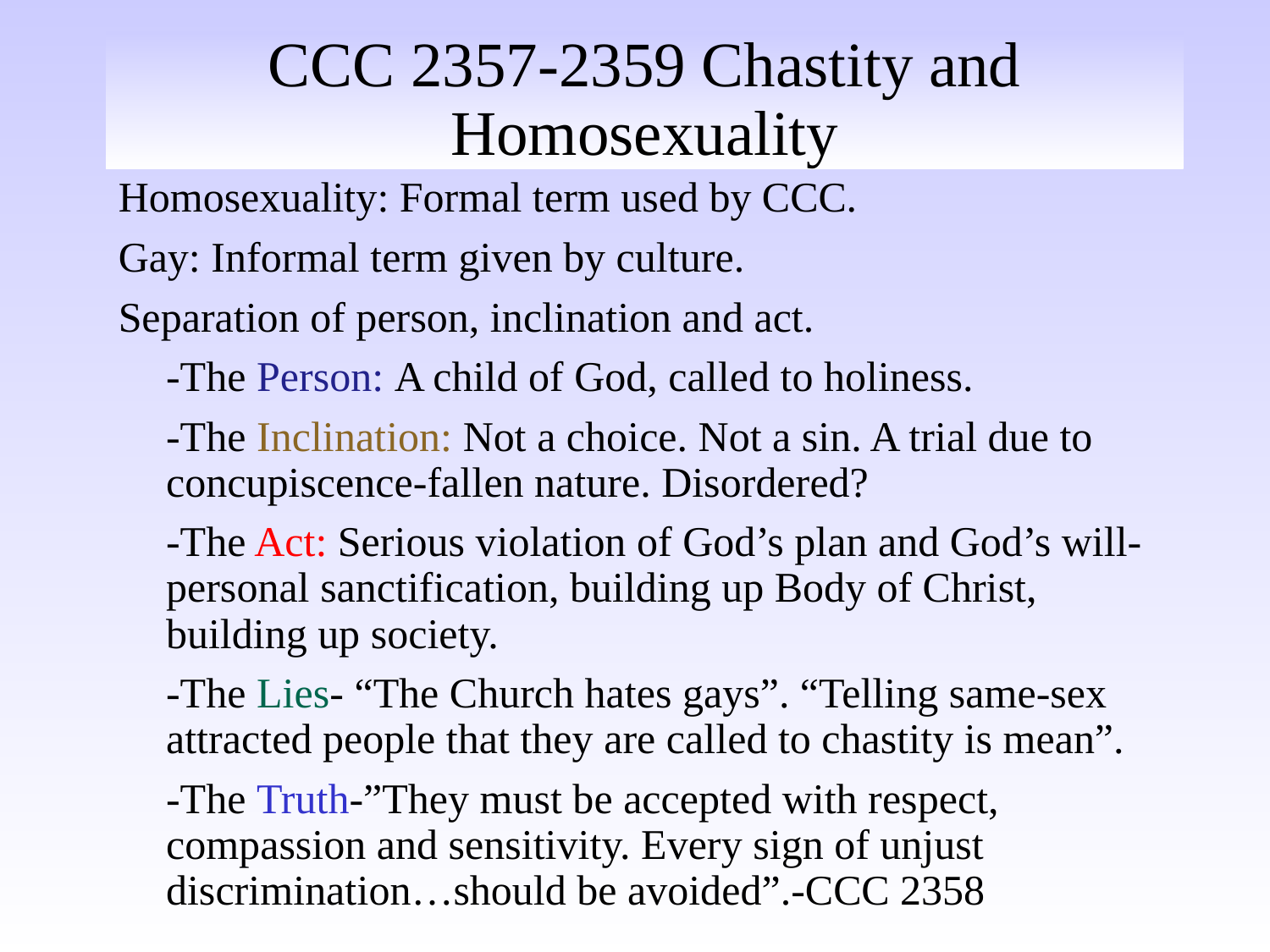

# CCC 2357-2359 Chastity and Homosexuality
Homosexuality: Formal term used by CCC.
Gay: Informal term given by culture.
Separation of person, inclination and act.
	-The Person: A child of God, called to holiness.
	-The Inclination: Not a choice. Not a sin. A trial due to concupiscence-fallen nature. Disordered?
	-The Act: Serious violation of God’s plan and God’s will-personal sanctification, building up Body of Christ, building up society.
	-The Lies- “The Church hates gays”. “Telling same-sex attracted people that they are called to chastity is mean”.
	-The Truth-”They must be accepted with respect, compassion and sensitivity. Every sign of unjust discrimination…should be avoided”.-CCC 2358